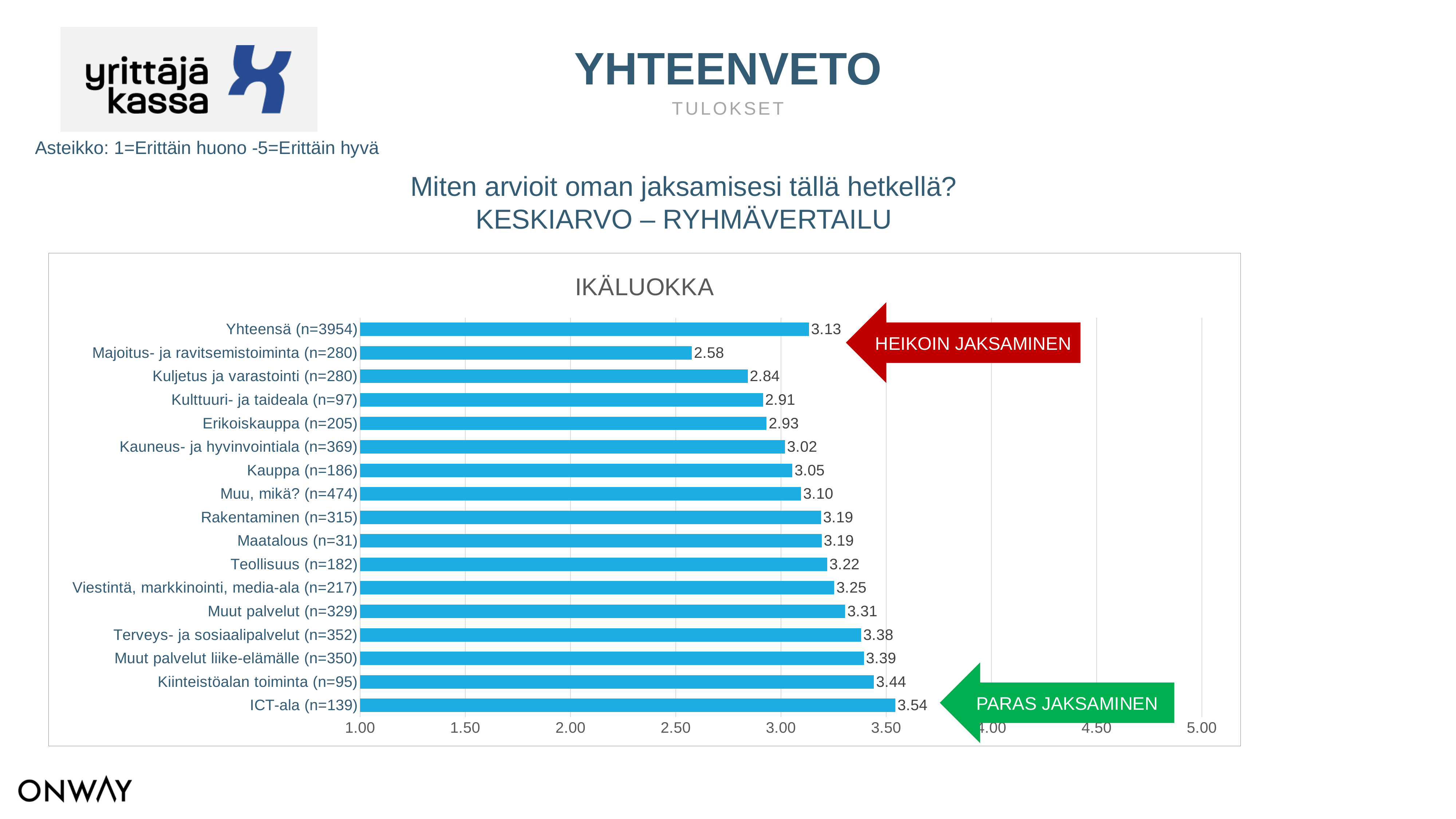

YHTEENVETO
TULOKSET
Asteikko: 1=Erittäin huono -5=Erittäin hyvä
Miten arvioit oman jaksamisesi tällä hetkellä?
KESKIARVO – RYHMÄVERTAILU
ROOLI

### Chart: IKÄLUOKKA

| Category | Kevät 2021 |
|---|---|
| ICT-ala (n=139) | 3.5434782608695654 |
| Kiinteistöalan toiminta (n=95) | 3.442105263157895 |
| Muut palvelut liike-elämälle (n=350) | 3.394202898550725 |
| Terveys- ja sosiaalipalvelut (n=352) | 3.3810888252149 |
| Muut palvelut (n=329) | 3.305295950155763 |
| Viestintä, markkinointi, media-ala (n=217) | 3.253456221198157 |
| Teollisuus (n=182) | 3.2203389830508478 |
| Maatalous (n=31) | 3.1935483870967745 |
| Rakentaminen (n=315) | 3.19016393442623 |
| Muu, mikä? (n=474) | 3.0953389830508478 |
| Kauppa (n=186) | 3.054347826086957 |
| Kauneus- ja hyvinvointiala (n=369) | 3.019178082191781 |
| Erikoiskauppa (n=205) | 2.9313725490196076 |
| Kulttuuri- ja taideala (n=97) | 2.9148936170212765 |
| Kuljetus ja varastointi (n=280) | 2.8419117647058827 |
| Majoitus- ja ravitsemistoiminta (n=280) | 2.576642335766423 |
| Yhteensä (n=3954) | 3.133316208579502 |
HEIKOIN JAKSAMINEN
PARAS JAKSAMINEN